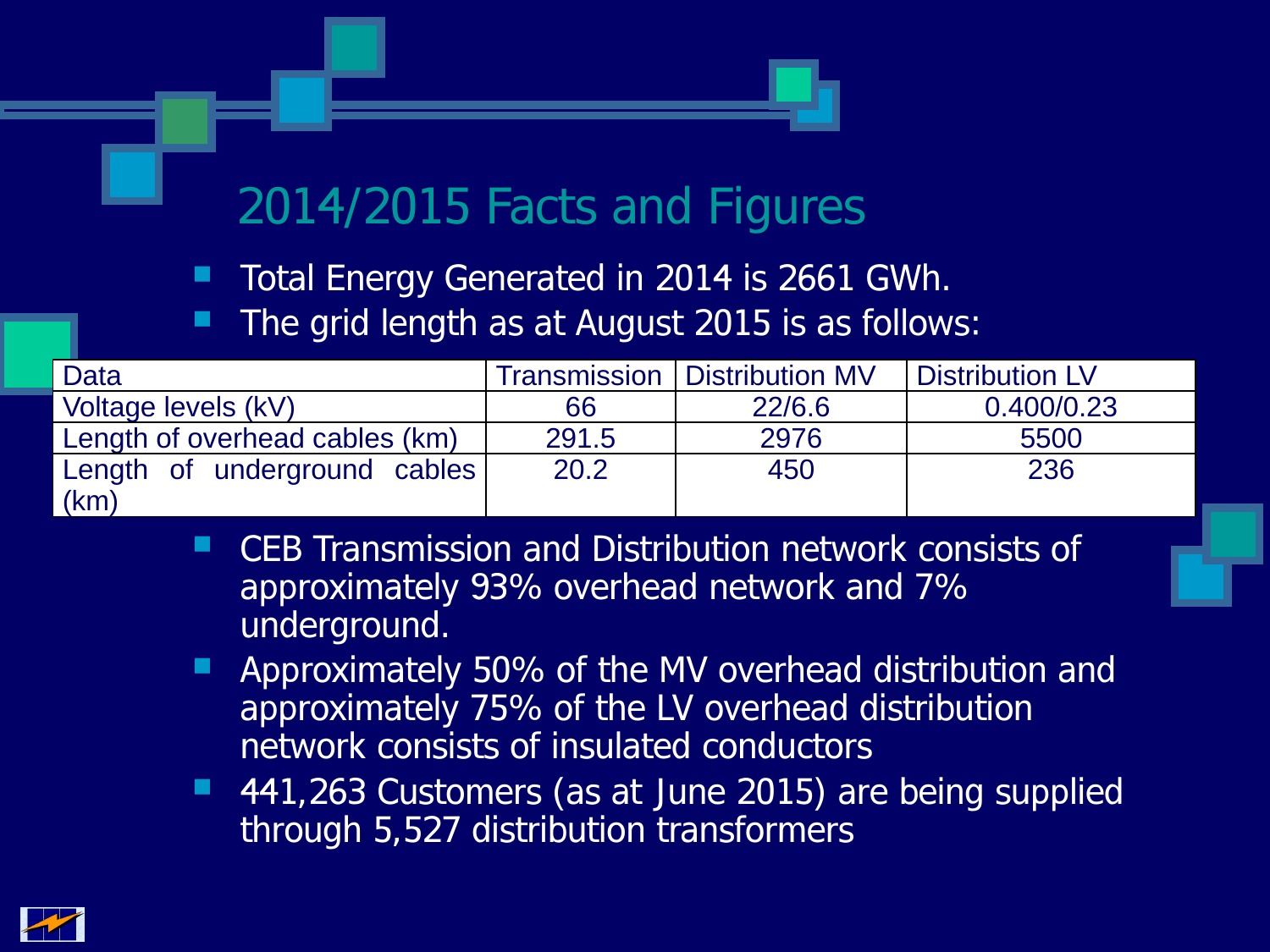

# 2014/2015 Facts and Figures
Total Energy Generated in 2014 is 2661 GWh.
The grid length as at August 2015 is as follows:

CEB Transmission and Distribution network consists of approximately 93% overhead network and 7% underground.
Approximately 50% of the MV overhead distribution and approximately 75% of the LV overhead distribution network consists of insulated conductors
441,263 Customers (as at June 2015) are being supplied through 5,527 distribution transformers

| Data | Transmission | Distribution MV | Distribution LV |
| --- | --- | --- | --- |
| Voltage levels (kV) | 66 | 22/6.6 | 0.400/0.23 |
| Length of overhead cables (km) | 291.5 | 2976 | 5500 |
| Length of underground cables (km) | 20.2 | 450 | 236 |